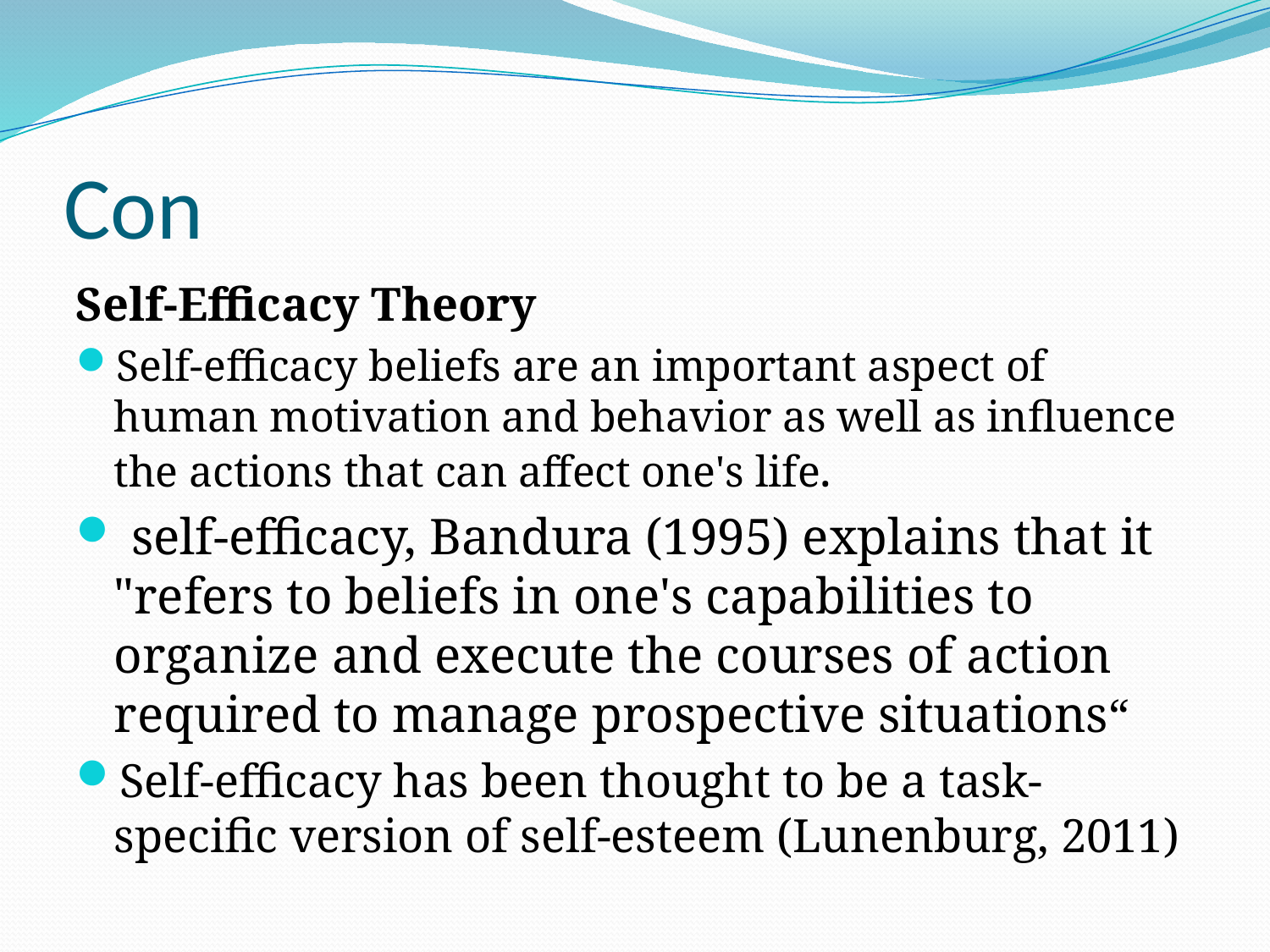

# Con
Self-Efficacy Theory
Self-efficacy beliefs are an important aspect of human motivation and behavior as well as influence the actions that can affect one's life.
 self-efficacy, Bandura (1995) explains that it "refers to beliefs in one's capabilities to organize and execute the courses of action required to manage prospective situations“
Self-efficacy has been thought to be a task-specific version of self-esteem (Lunenburg, 2011)